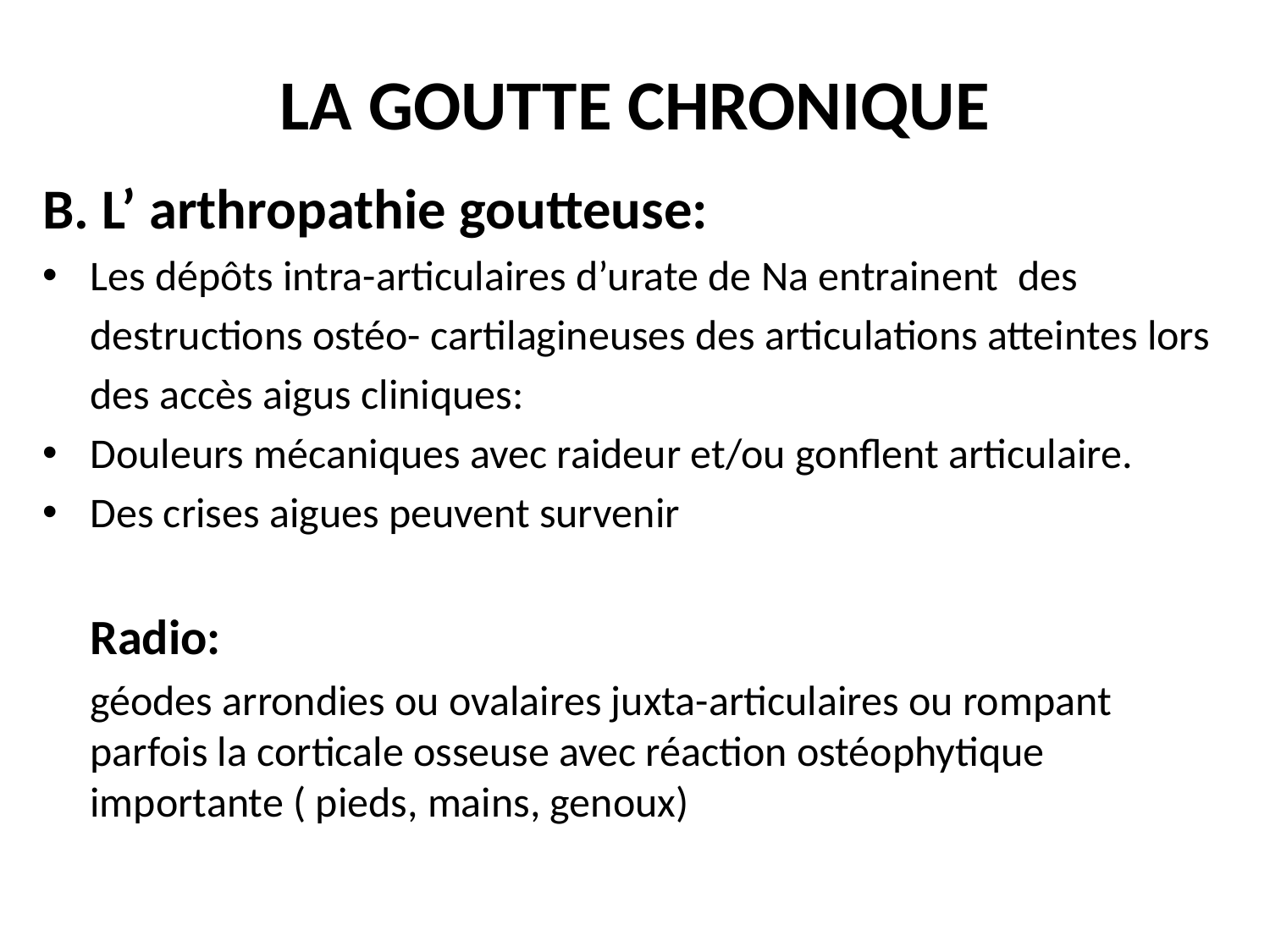

# LA GOUTTE CHRONIQUE
B. L’ arthropathie goutteuse:
Les dépôts intra-articulaires d’urate de Na entrainent  des
     destructions ostéo- cartilagineuses des articulations atteintes lors
     des accès aigus cliniques:
Douleurs mécaniques avec raideur et/ou gonflent articulaire.
Des crises aigues peuvent survenir

	Radio:
	géodes arrondies ou ovalaires juxta-articulaires ou rompant parfois la corticale osseuse avec réaction ostéophytique importante ( pieds, mains, genoux)